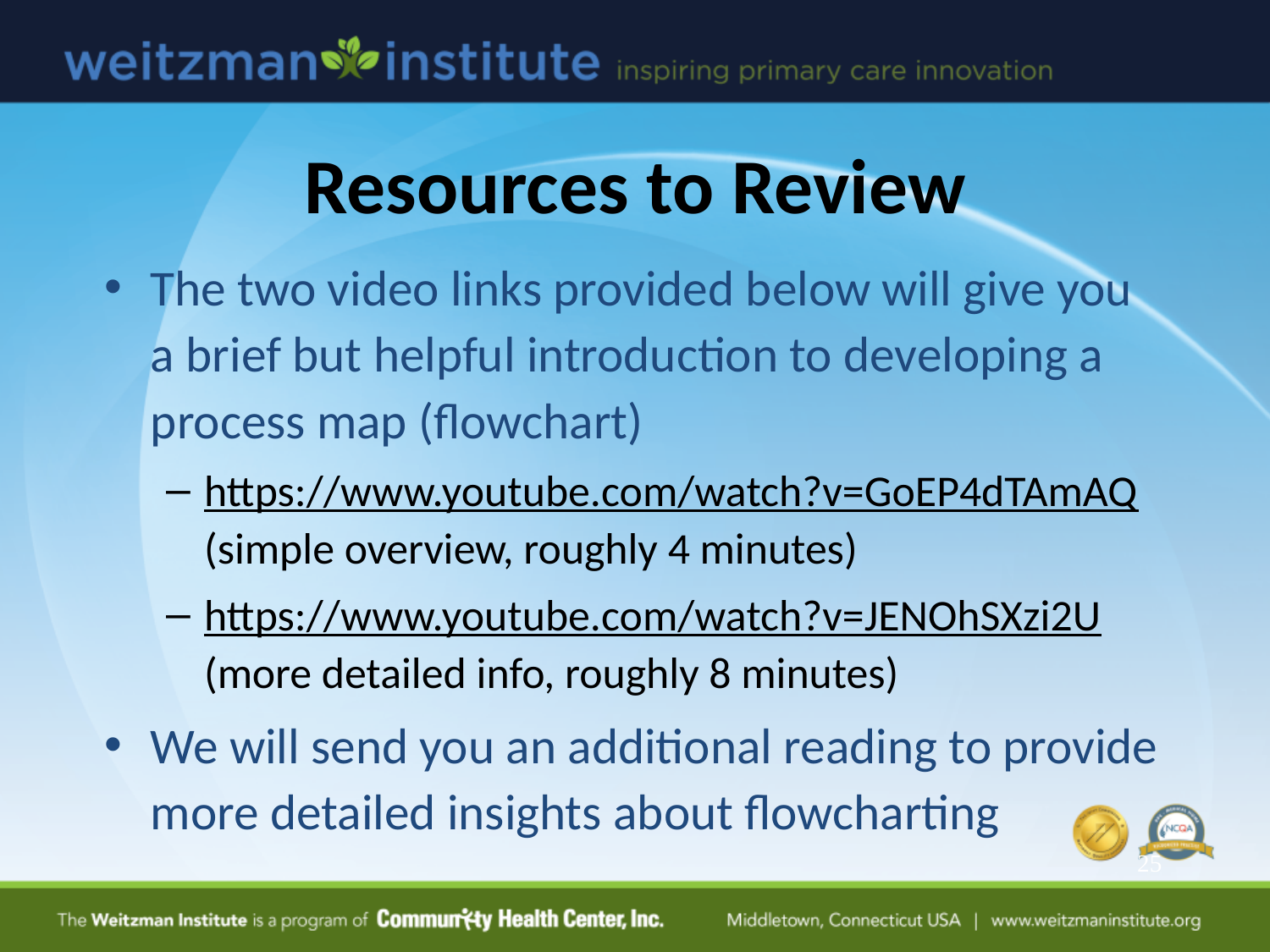

# Resources to Review
The two video links provided below will give you a brief but helpful introduction to developing a process map (flowchart)
https://www.youtube.com/watch?v=GoEP4dTAmAQ   (simple overview, roughly 4 minutes)
https://www.youtube.com/watch?v=JENOhSXzi2U   (more detailed info, roughly 8 minutes)
We will send you an additional reading to provide more detailed insights about flowcharting
25